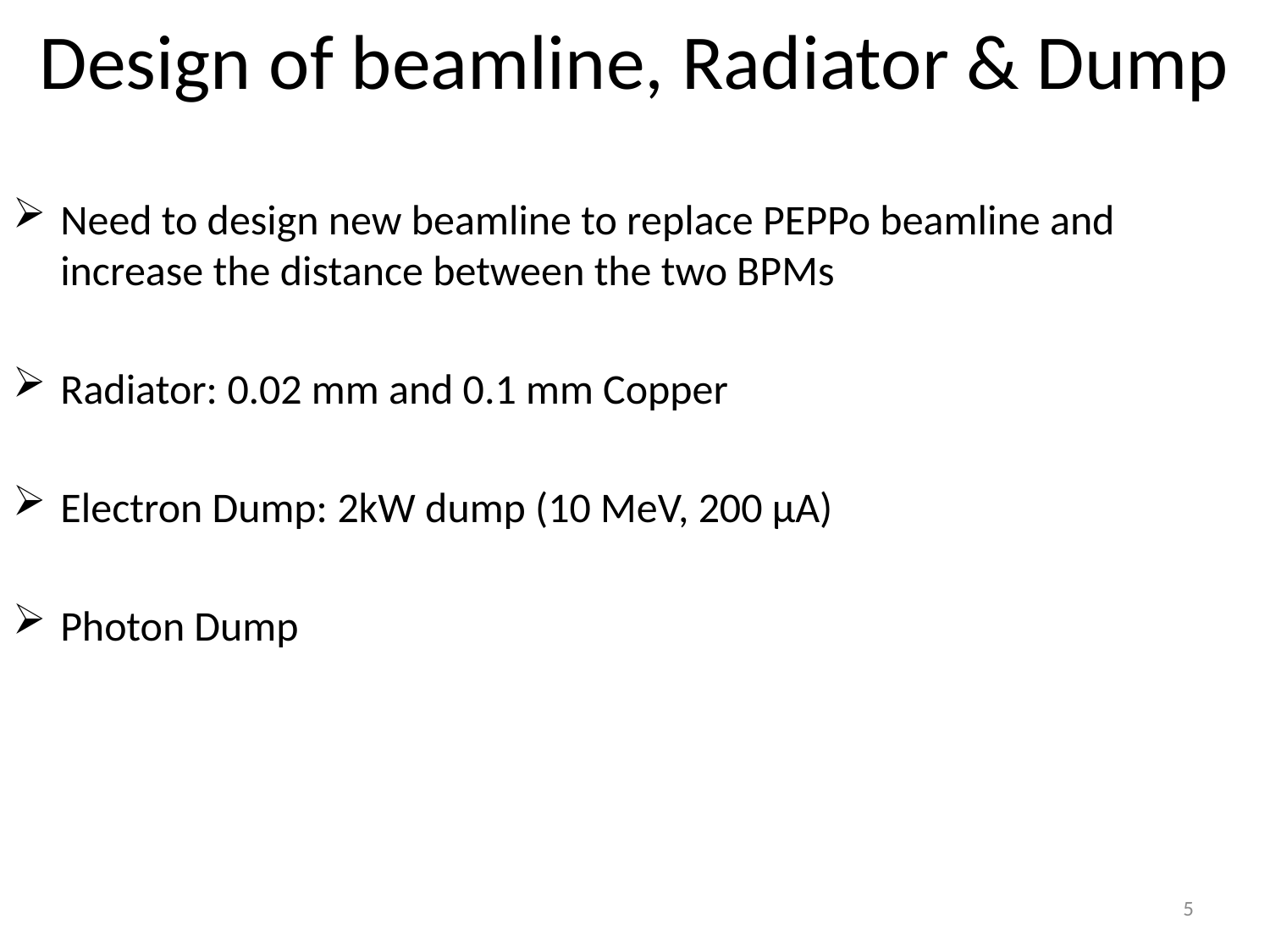

# Design of beamline, Radiator & Dump

Need to design new beamline to replace PEPPo beamline and increase the distance between the two BPMs

Radiator: 0.02 mm and 0.1 mm Copper

Electron Dump: 2kW dump (10 MeV, 200 µA)

Photon Dump

5